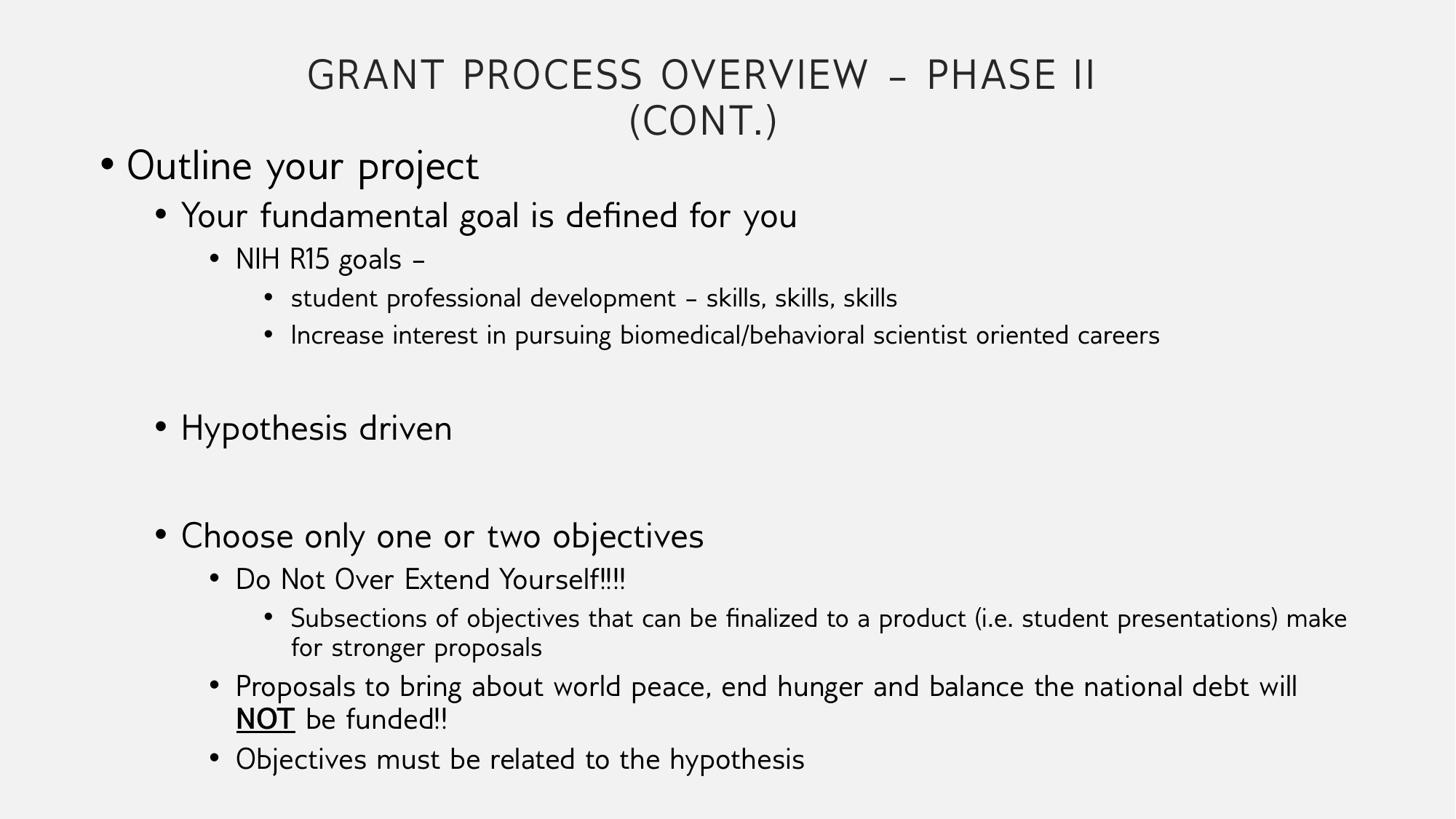

Grant process overview – phase II (cont.)
Outline your project
Your fundamental goal is defined for you
NIH R15 goals –
student professional development – skills, skills, skills
Increase interest in pursuing biomedical/behavioral scientist oriented careers

Hypothesis driven

Choose only one or two objectives
Do Not Over Extend Yourself!!!!
Subsections of objectives that can be finalized to a product (i.e. student presentations) make for stronger proposals
Proposals to bring about world peace, end hunger and balance the national debt will NOT be funded!!
Objectives must be related to the hypothesis